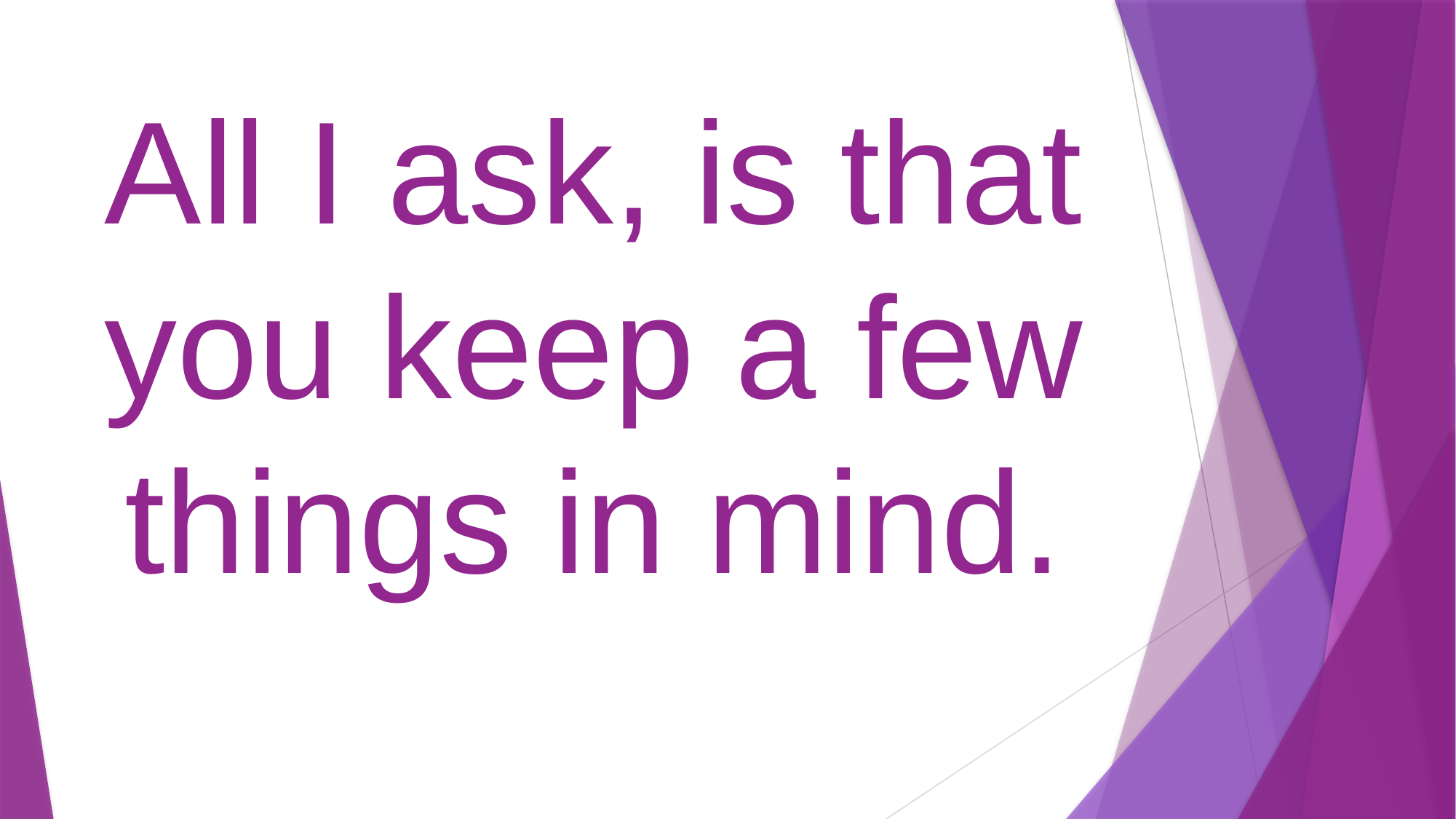

# All I ask, is that you keep a few things in mind.